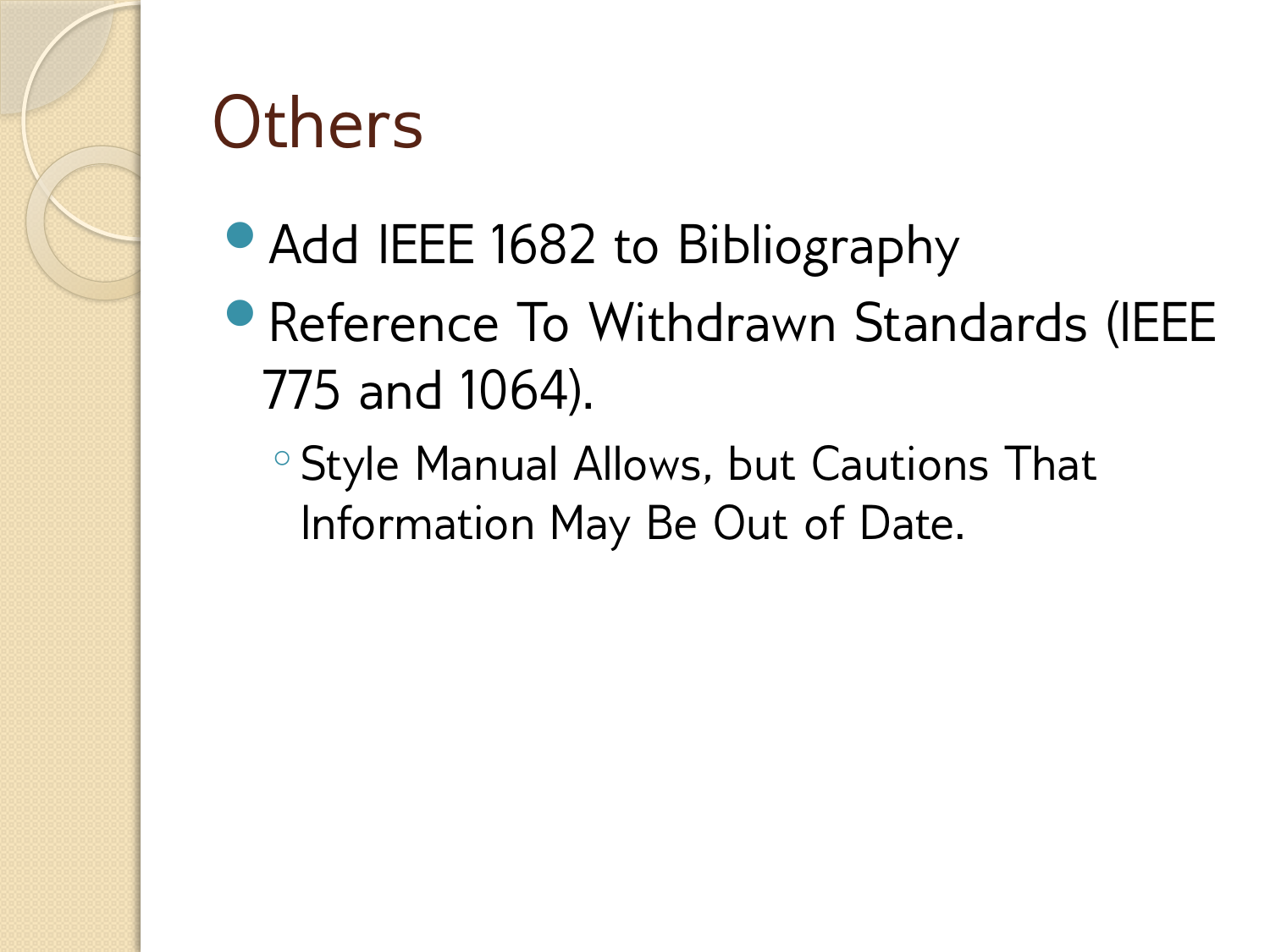

# Others
Add IEEE 1682 to Bibliography
Reference To Withdrawn Standards (IEEE 775 and 1064).
Style Manual Allows, but Cautions That Information May Be Out of Date.